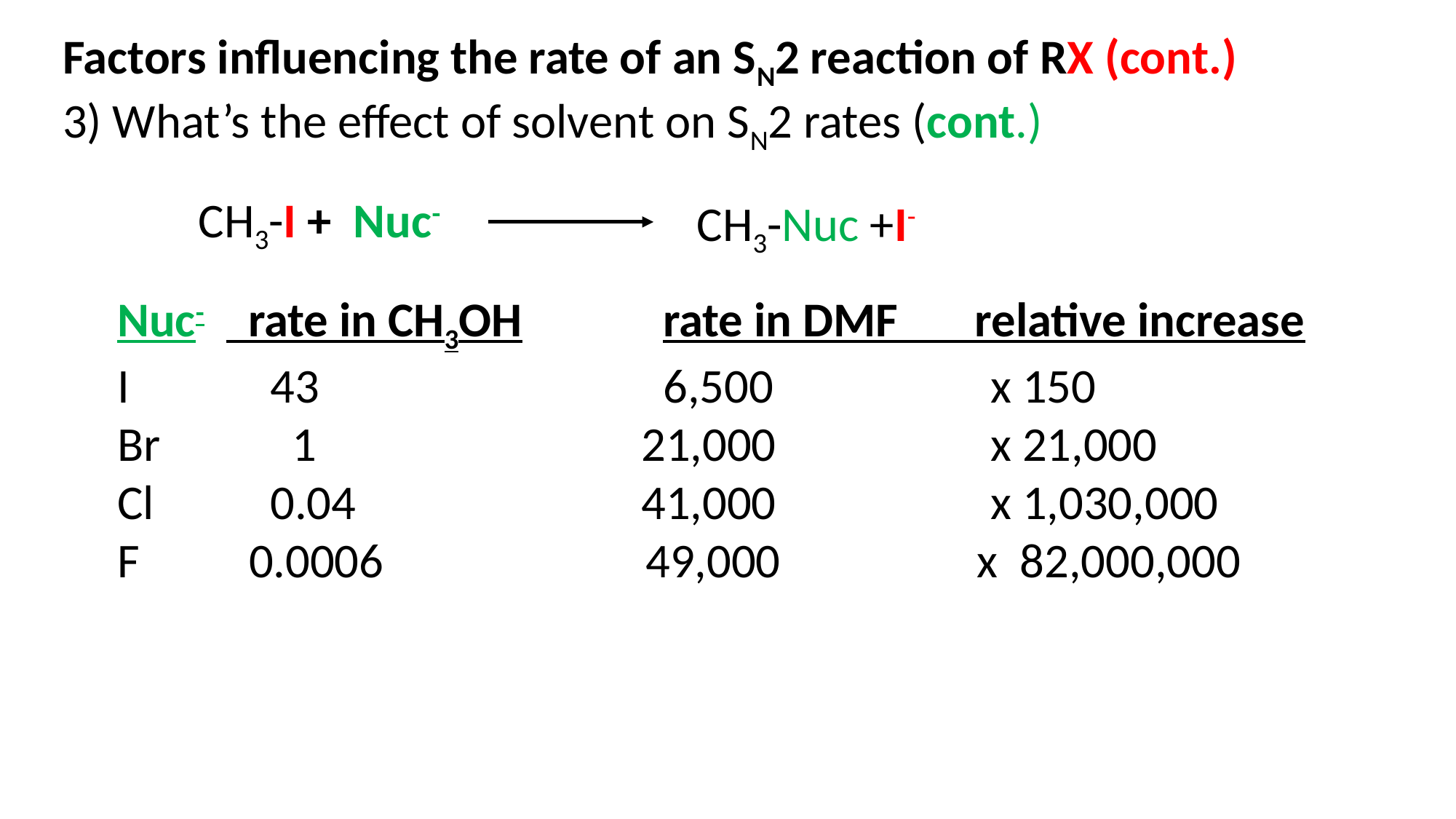

Factors influencing the rate of an SN2 reaction of RX (cont.)
3) What’s the effect of solvent on SN2 rates (cont.)
CH3-I +  Nuc-
CH3-Nuc +I-
Nuc-	  rate in CH3OH		rate in DMF       relative increase
I	    43				6,500		x 150
Br	      1			        21,000		x 21,000
Cl	    0.04 		        41,000 		x 1,030,000
F          0.0006                        49,000                  x  82,000,000